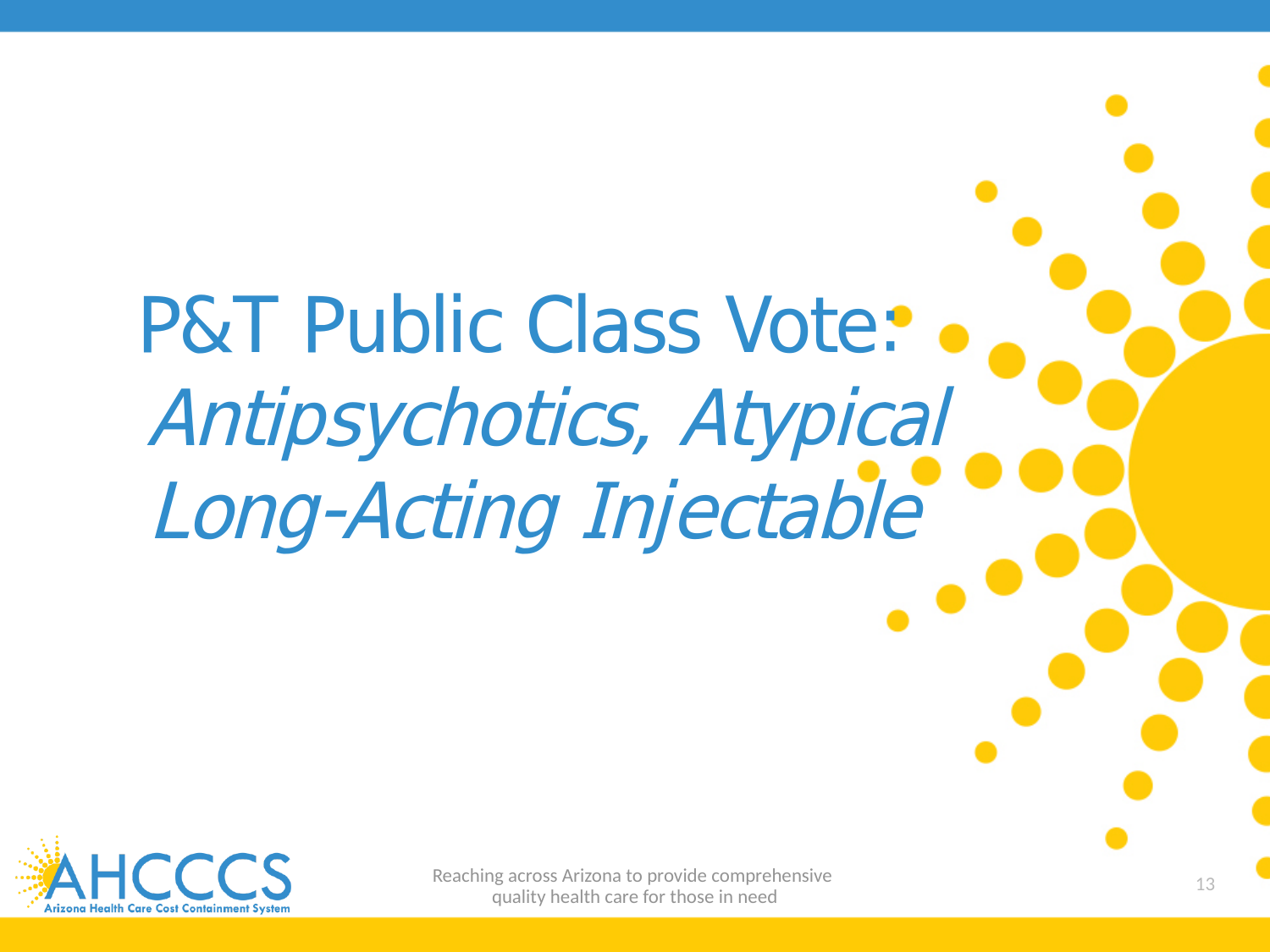

# P&T Public Class Vote:       Antipsychotics, Atypical Long-Acting Injectable
Reaching across Arizona to provide comprehensive
quality health care for those in need
13